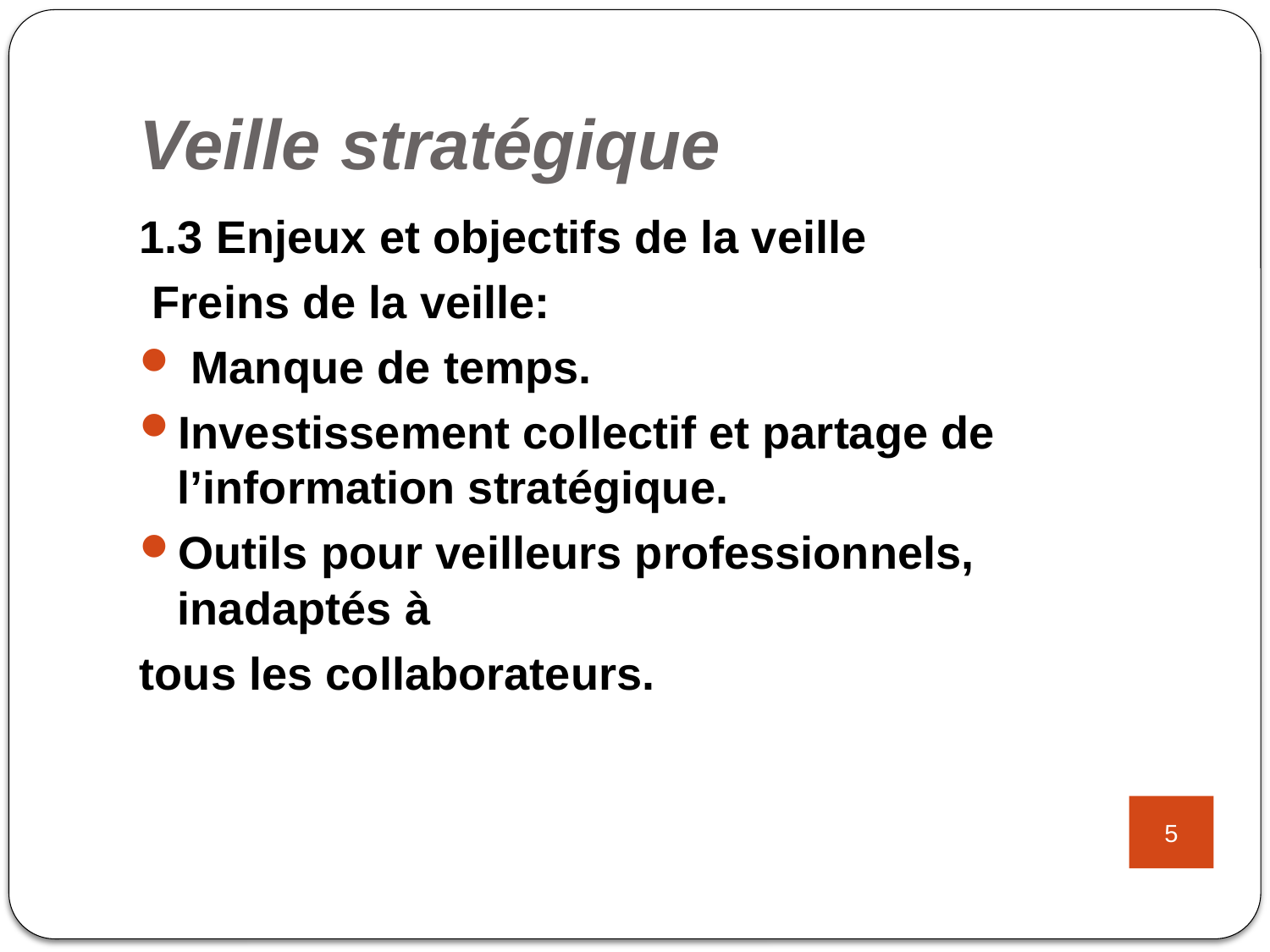

# Veille stratégique
1.3 Enjeux et objectifs de la veille
 Freins de la veille:
 Manque de temps.
Investissement collectif et partage de l’information stratégique.
Outils pour veilleurs professionnels, inadaptés à
tous les collaborateurs.
5